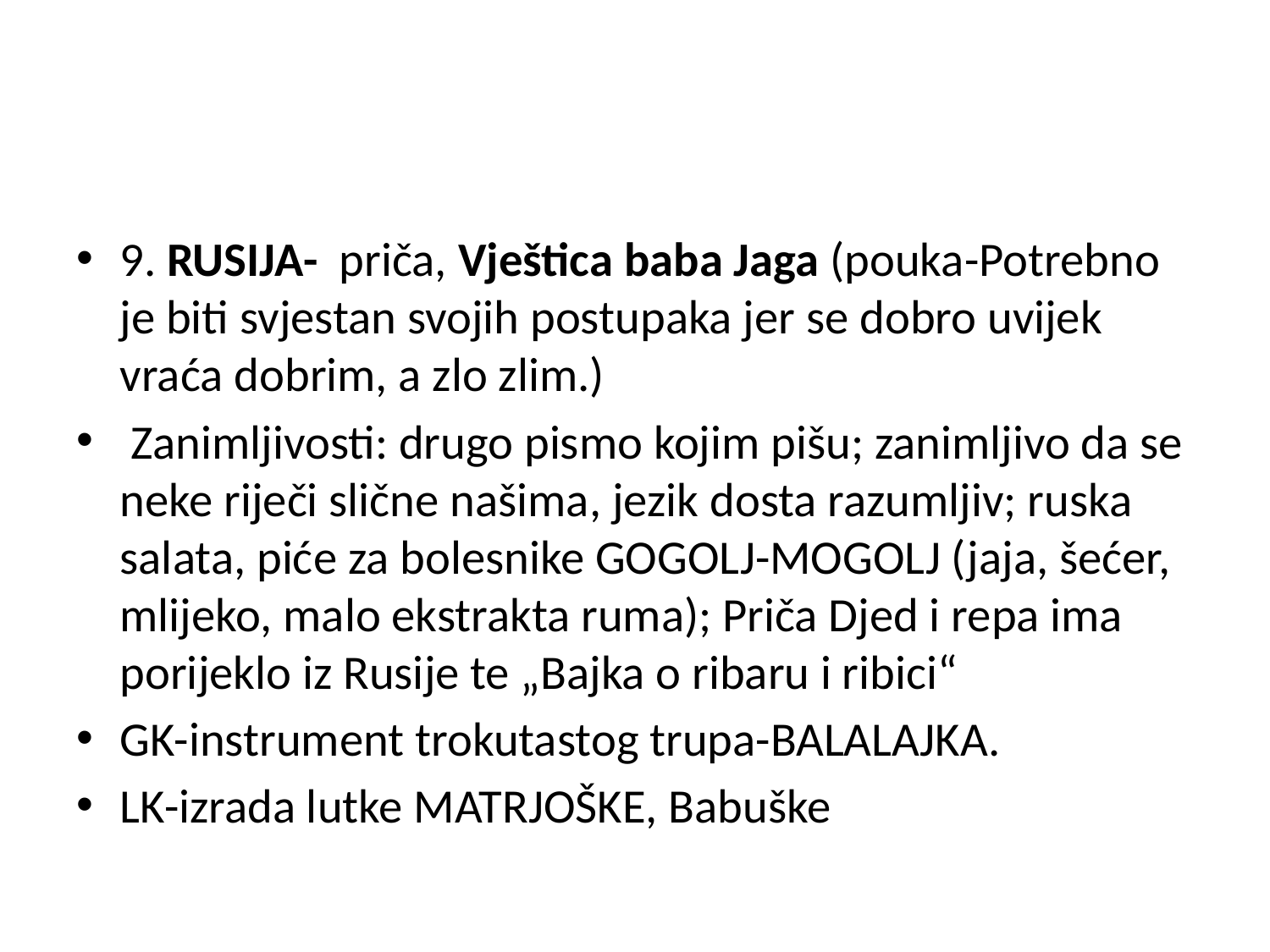

#
9. RUSIJA-  priča, Vještica baba Jaga (pouka-Potrebno je biti svjestan svojih postupaka jer se dobro uvijek vraća dobrim, a zlo zlim.)
 Zanimljivosti: drugo pismo kojim pišu; zanimljivo da se neke riječi slične našima, jezik dosta razumljiv; ruska salata, piće za bolesnike GOGOLJ-MOGOLJ (jaja, šećer, mlijeko, malo ekstrakta ruma); Priča Djed i repa ima porijeklo iz Rusije te „Bajka o ribaru i ribici“
GK-instrument trokutastog trupa-BALALAJKA.
LK-izrada lutke MATRJOŠKE, Babuške